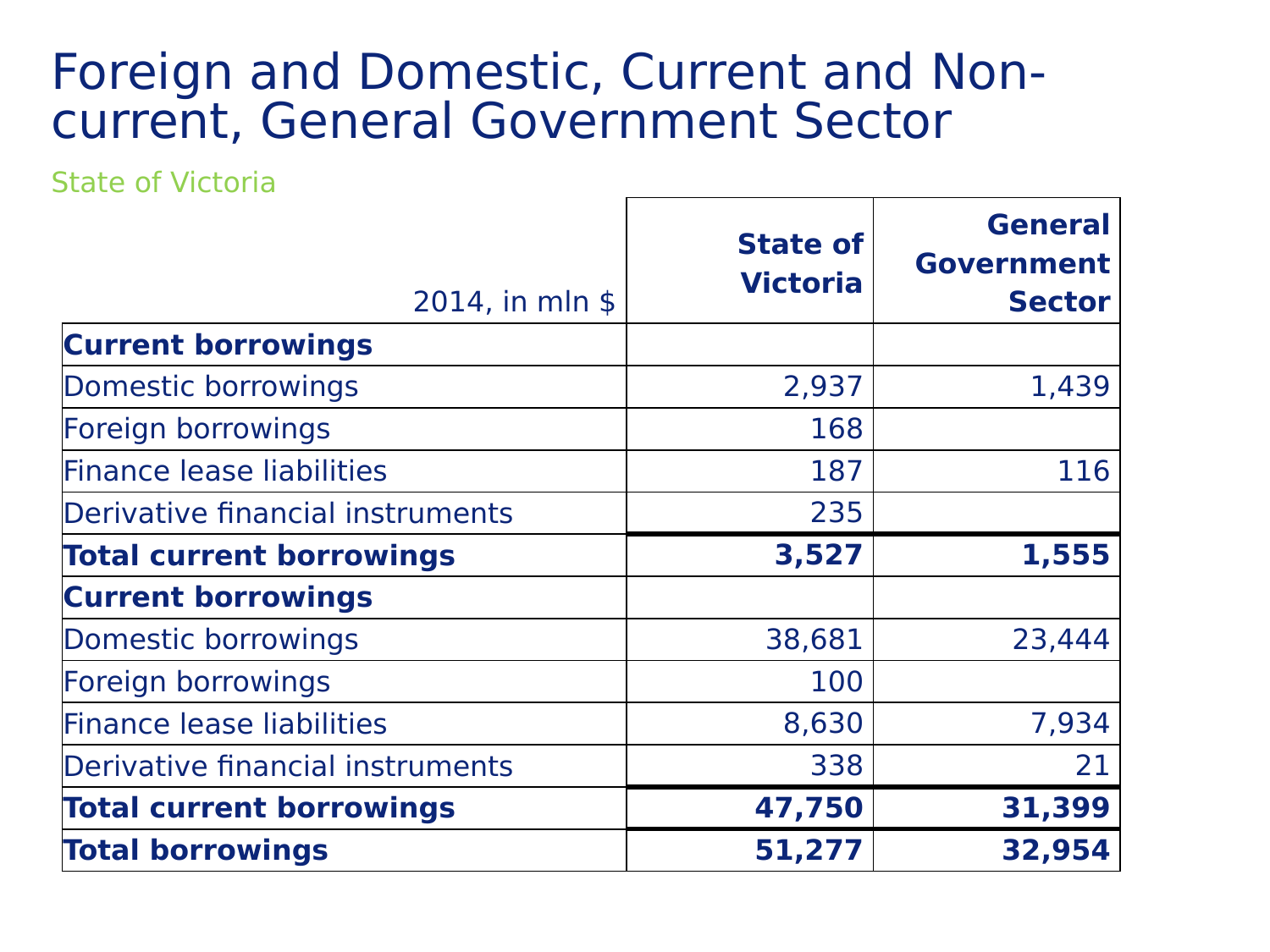

# Foreign and Domestic, Current and Non-current, General Government Sector State of Victoria
| 2014, in mln $ | State of Victoria | General Government Sector |
| --- | --- | --- |
| Current borrowings |  |  |
| Domestic borrowings | 2,937 | 1,439 |
| Foreign borrowings | 168 |  |
| Finance lease liabilities | 187 | 116 |
| Derivative financial instruments | 235 |  |
| Total current borrowings | 3,527 | 1,555 |
| Current borrowings |  |  |
| Domestic borrowings | 38,681 | 23,444 |
| Foreign borrowings | 100 |  |
| Finance lease liabilities | 8,630 | 7,934 |
| Derivative financial instruments | 338 | 21 |
| Total current borrowings | 47,750 | 31,399 |
| Total borrowings | 51,277 | 32,954 |